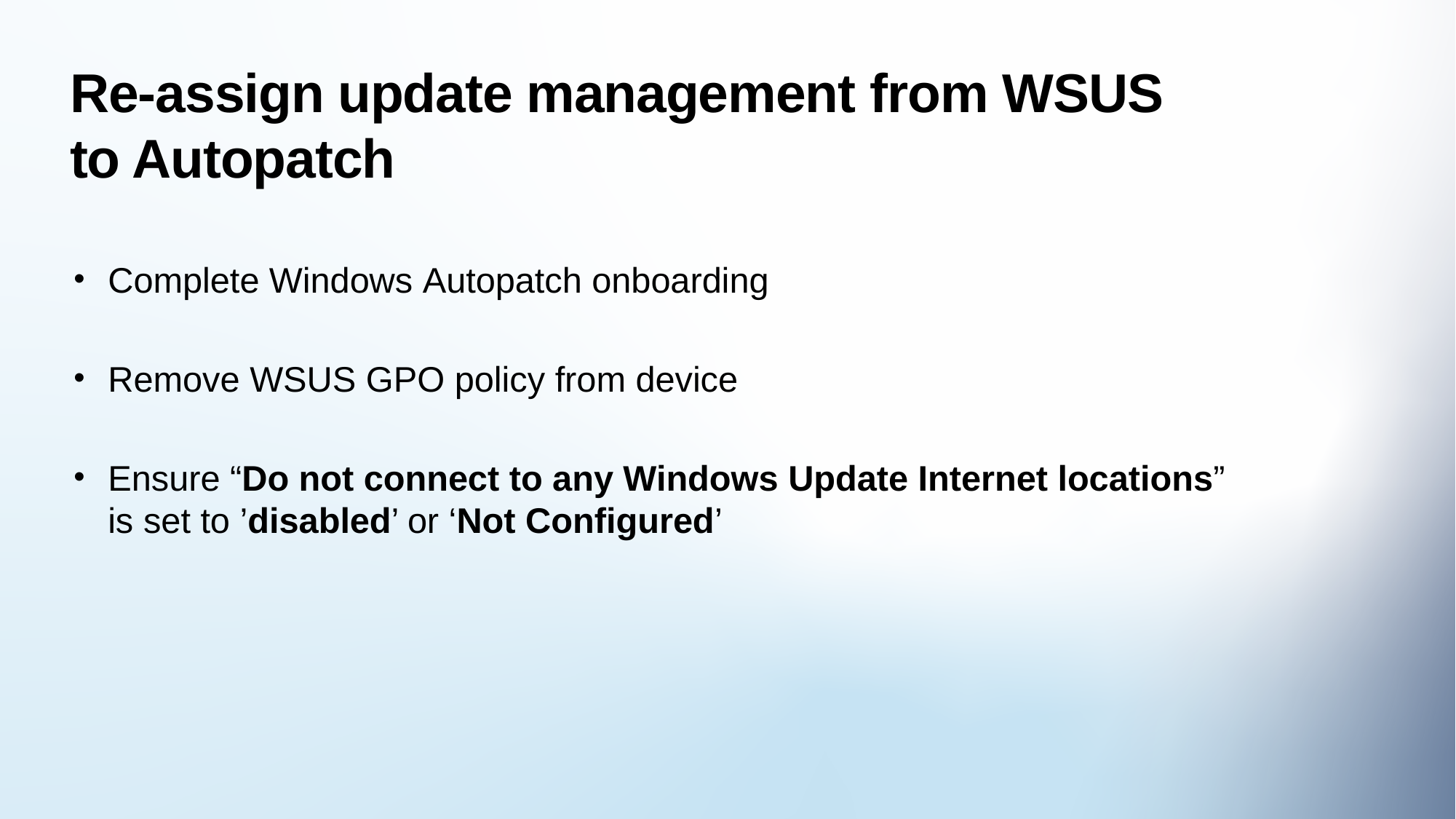

# Re-assign update management from WSUS to Autopatch

Complete Windows Autopatch onboarding

Remove WSUS GPO policy from device

Ensure “Do not connect to any Windows Update Internet locations” is set to ’disabled’ or ‘Not Configured’